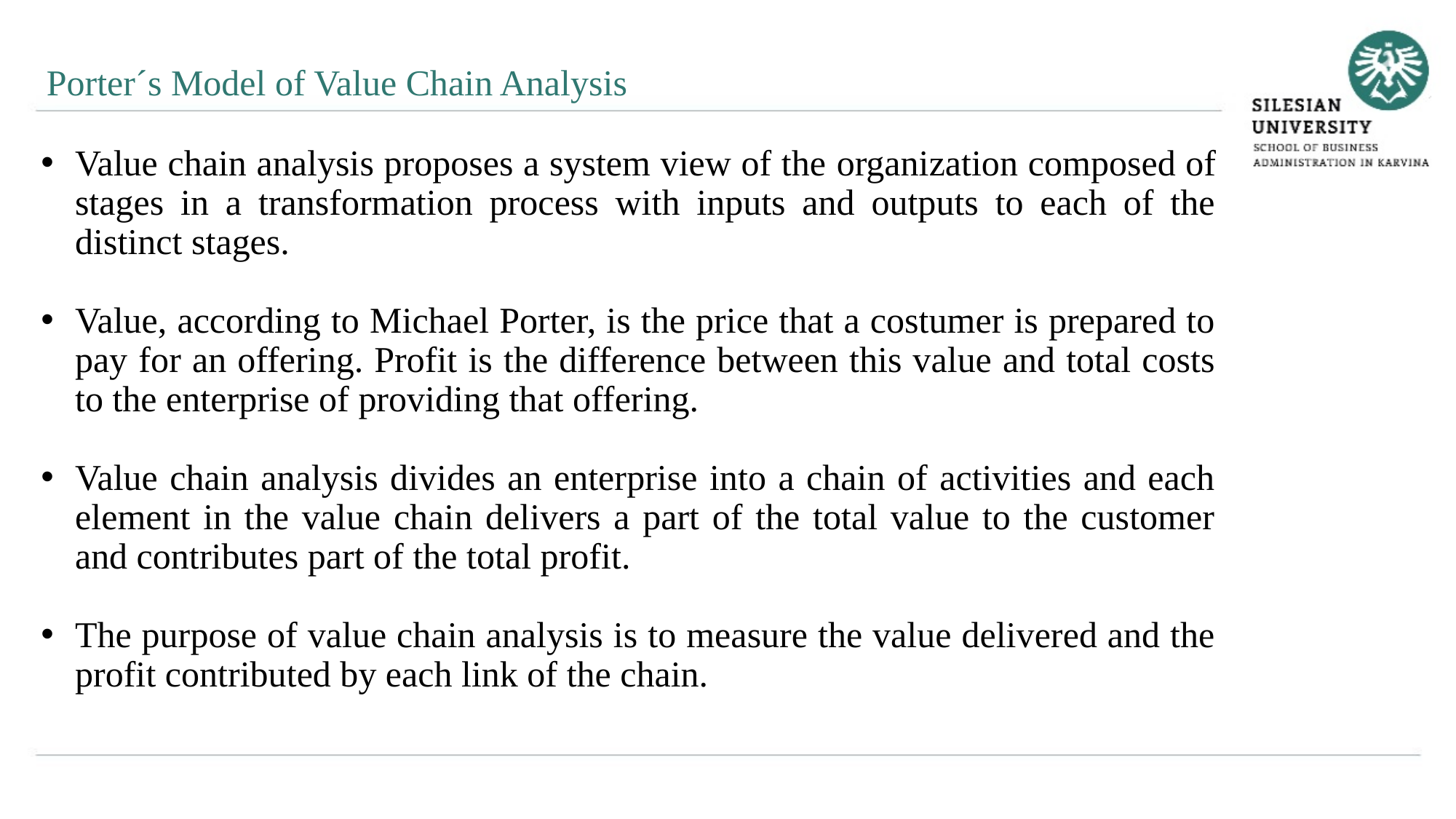

Porter´s Model of Value Chain Analysis
Value chain analysis proposes a system view of the organization composed of stages in a transformation process with inputs and outputs to each of the distinct stages.

Value, according to Michael Porter, is the price that a costumer is prepared to pay for an offering. Profit is the difference between this value and total costs to the enterprise of providing that offering.

Value chain analysis divides an enterprise into a chain of activities and each element in the value chain delivers a part of the total value to the customer and contributes part of the total profit.

The purpose of value chain analysis is to measure the value delivered and the profit contributed by each link of the chain.